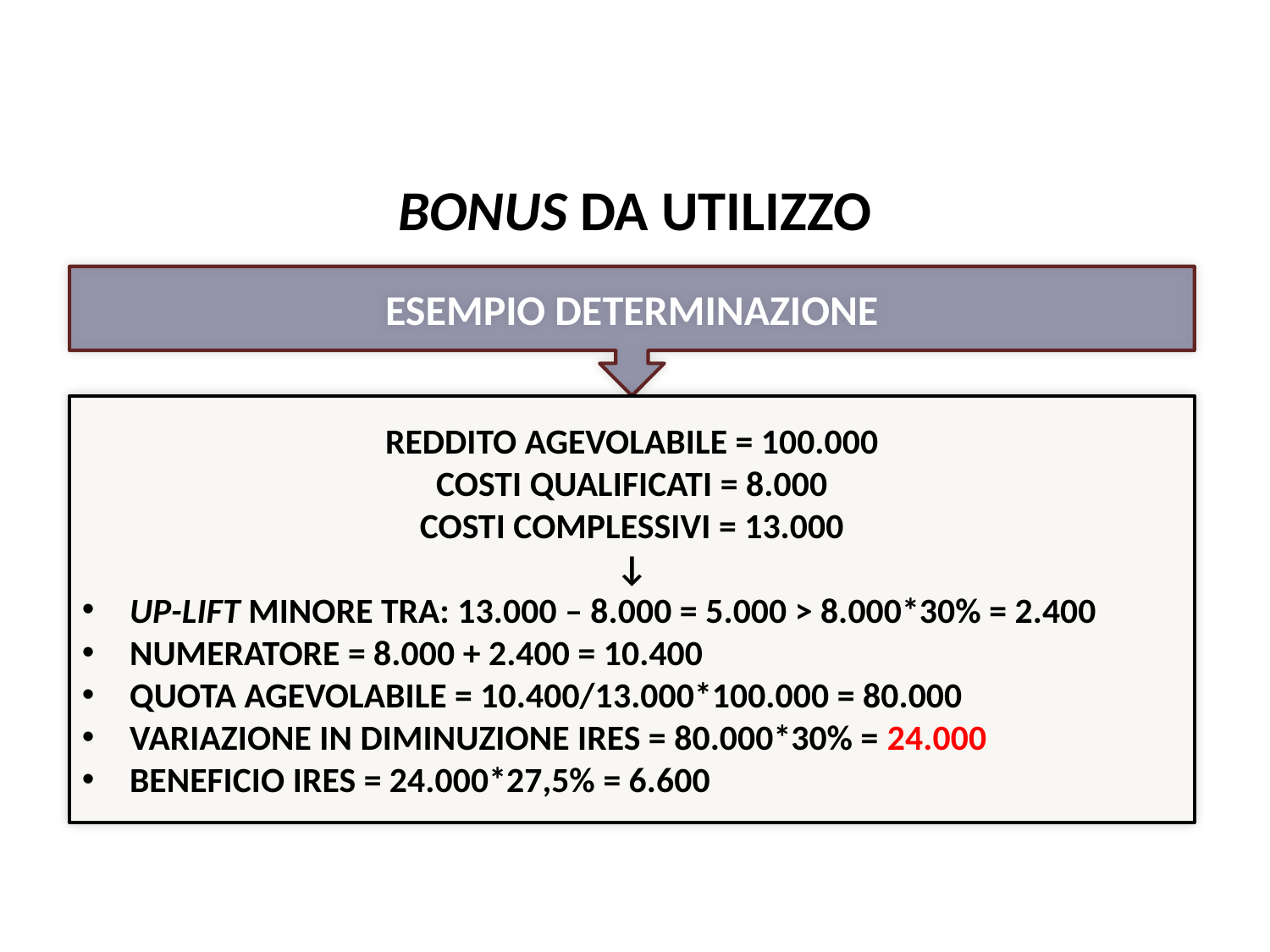

II patent box
BONUS DA UTILIZZO
ESEMPIO DETERMINAZIONE
REDDITO AGEVOLABILE = 100.000
COSTI QUALIFICATI = 8.000
COSTI COMPLESSIVI = 13.000
↓
UP-LIFT MINORE TRA: 13.000 – 8.000 = 5.000 > 8.000*30% = 2.400
NUMERATORE = 8.000 + 2.400 = 10.400
QUOTA AGEVOLABILE = 10.400/13.000*100.000 = 80.000
VARIAZIONE IN DIMINUZIONE IRES = 80.000*30% = 24.000
BENEFICIO IRES = 24.000*27,5% = 6.600